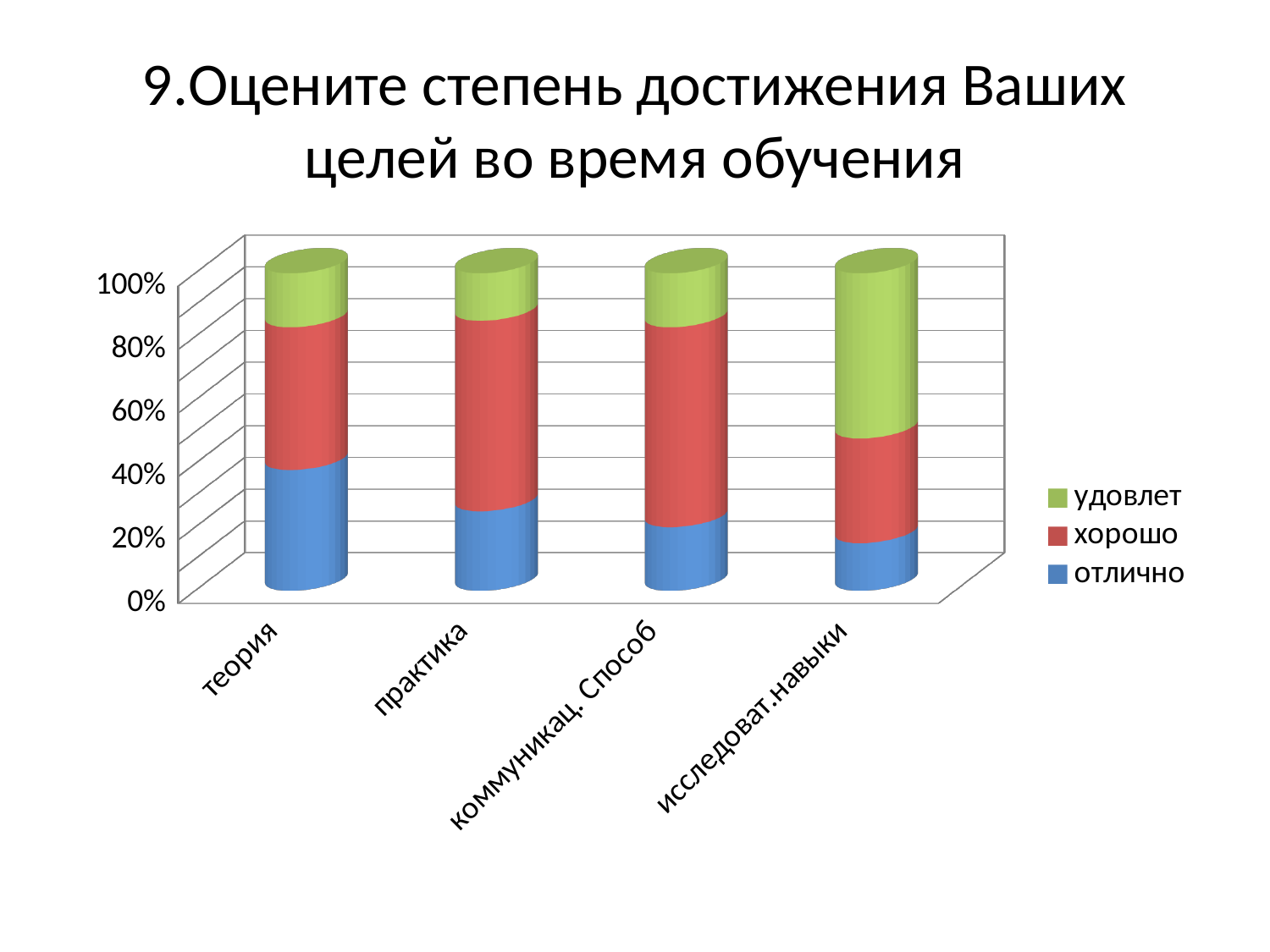

# 9.Оцените степень достижения Ваших целей во время обучения

[unsupported chart]